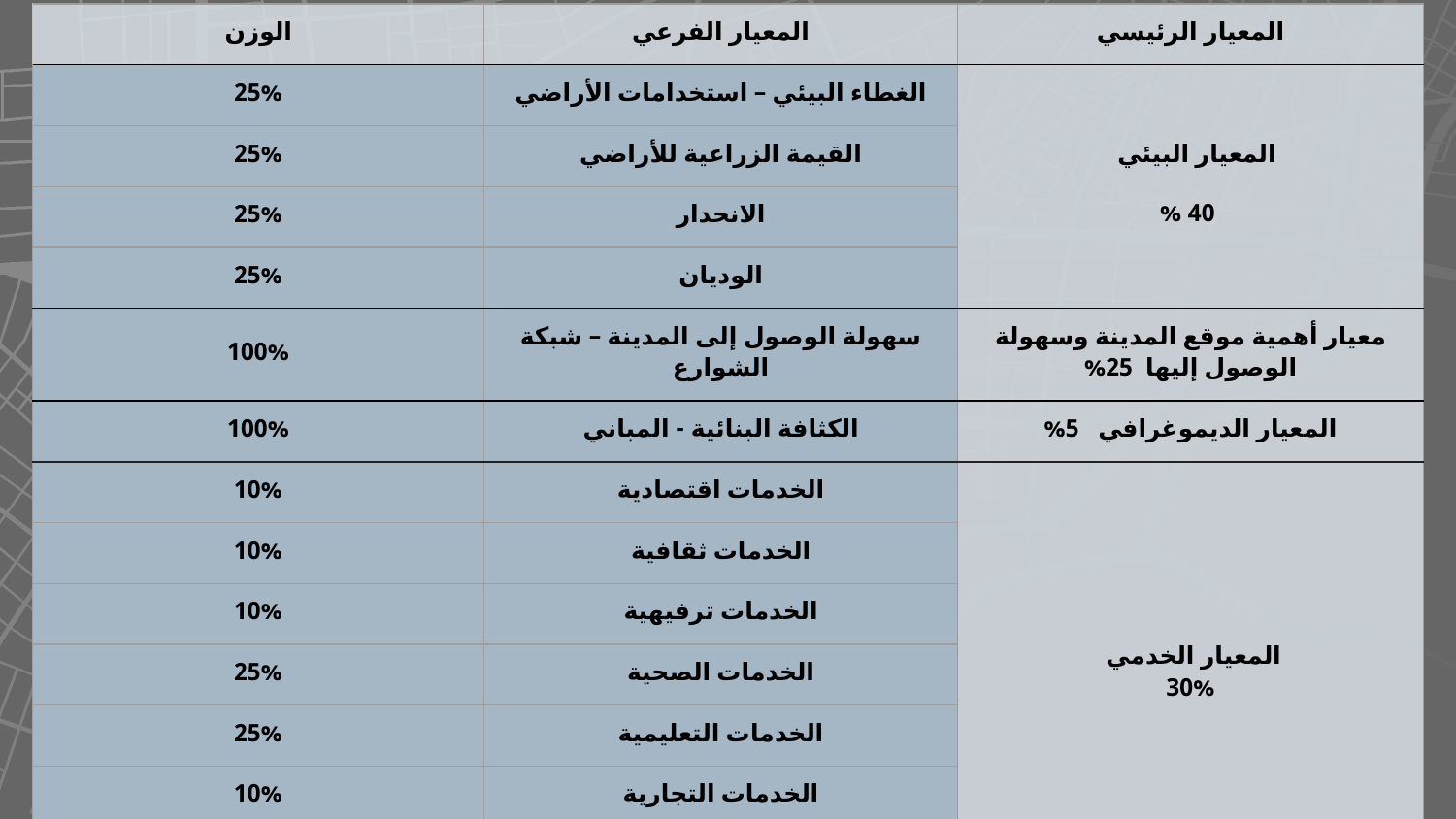

| الوزن | المعيار الفرعي | المعيار الرئيسي |
| --- | --- | --- |
| 25% | الغطاء البيئي – استخدامات الأراضي | المعيار البيئي 40 % |
| 25% | القيمة الزراعية للأراضي |  |
| 25% | الانحدار |  |
| 25% | الوديان |  |
| 100% | سهولة الوصول إلى المدينة – شبكة الشوارع | معيار أهمية موقع المدينة وسهولة الوصول إليها 25% |
| 100% | الكثافة البنائية - المباني | المعيار الديموغرافي 5% |
| 10% | الخدمات اقتصادية | المعيار الخدمي 30% |
| 10% | الخدمات ثقافية |  |
| 10% | الخدمات ترفيهية |  |
| 25% | الخدمات الصحية |  |
| 25% | الخدمات التعليمية |  |
| 10% | الخدمات التجارية |  |
| 10% | الخدمات صناعية |  |